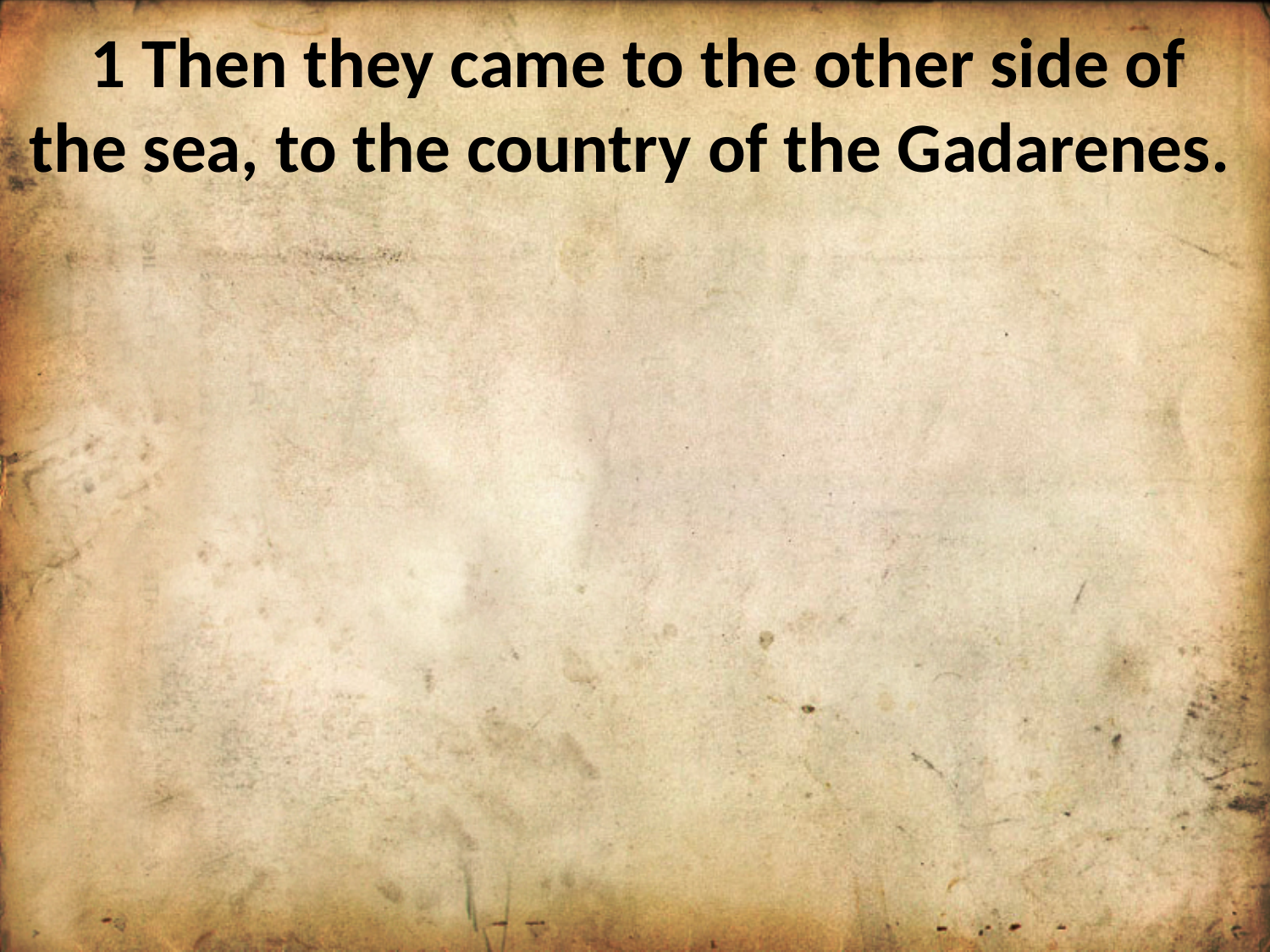

1 Then they came to the other side of the sea, to the country of the Gadarenes.